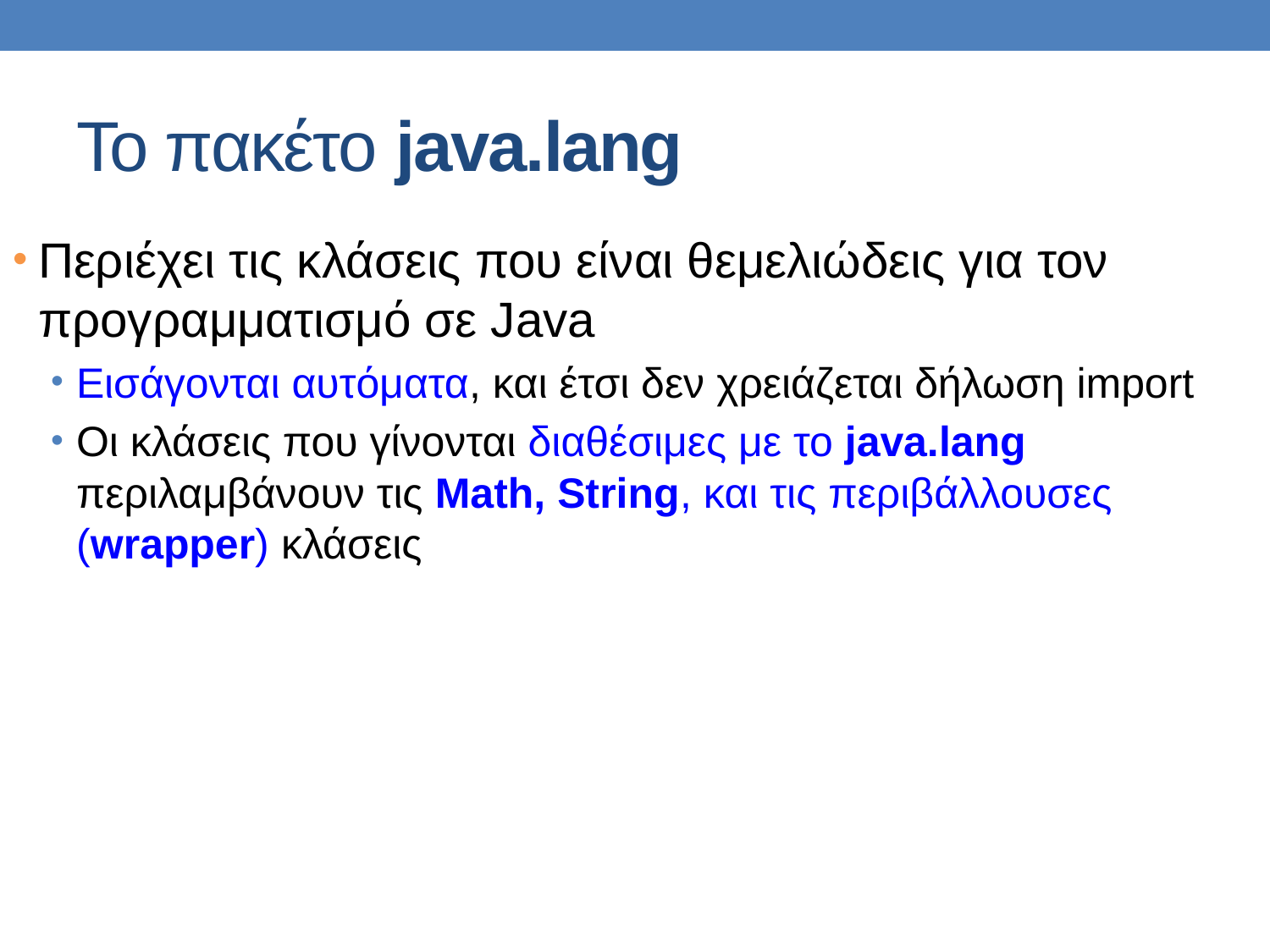

Το πακέτο java.lang
Περιέχει τις κλάσεις που είναι θεμελιώδεις για τον προγραμματισμό σε Java
Εισάγονται αυτόματα, και έτσι δεν χρειάζεται δήλωση import
Οι κλάσεις που γίνονται διαθέσιμες με το java.lang περιλαμβάνουν τις Math, String, και τις περιβάλλουσες (wrapper) κλάσεις